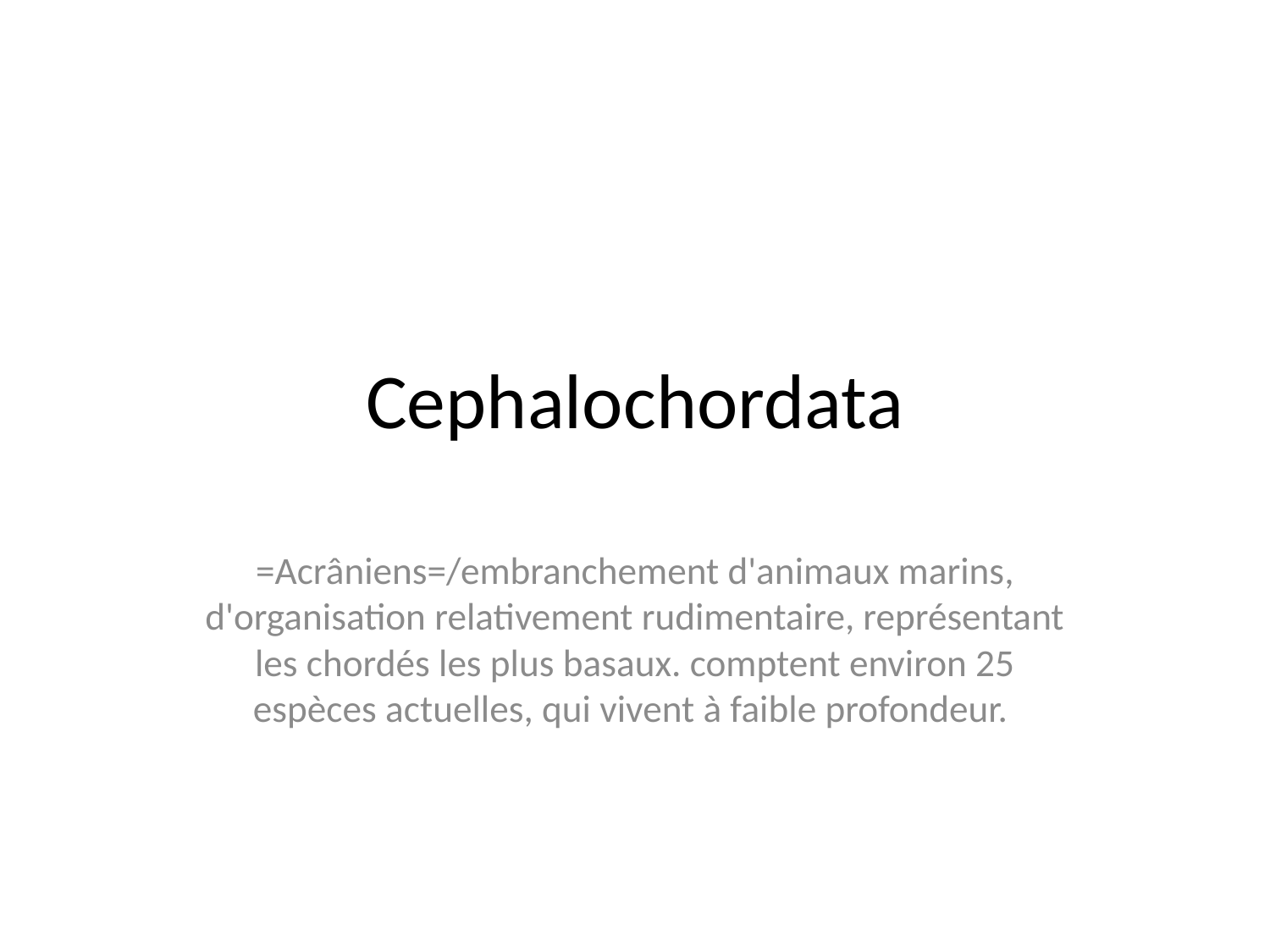

# Cephalochordata
=Acrâniens=/embranchement d'animaux marins, d'organisation relativement rudimentaire, représentant les chordés les plus basaux. comptent environ 25 espèces actuelles, qui vivent à faible profondeur.